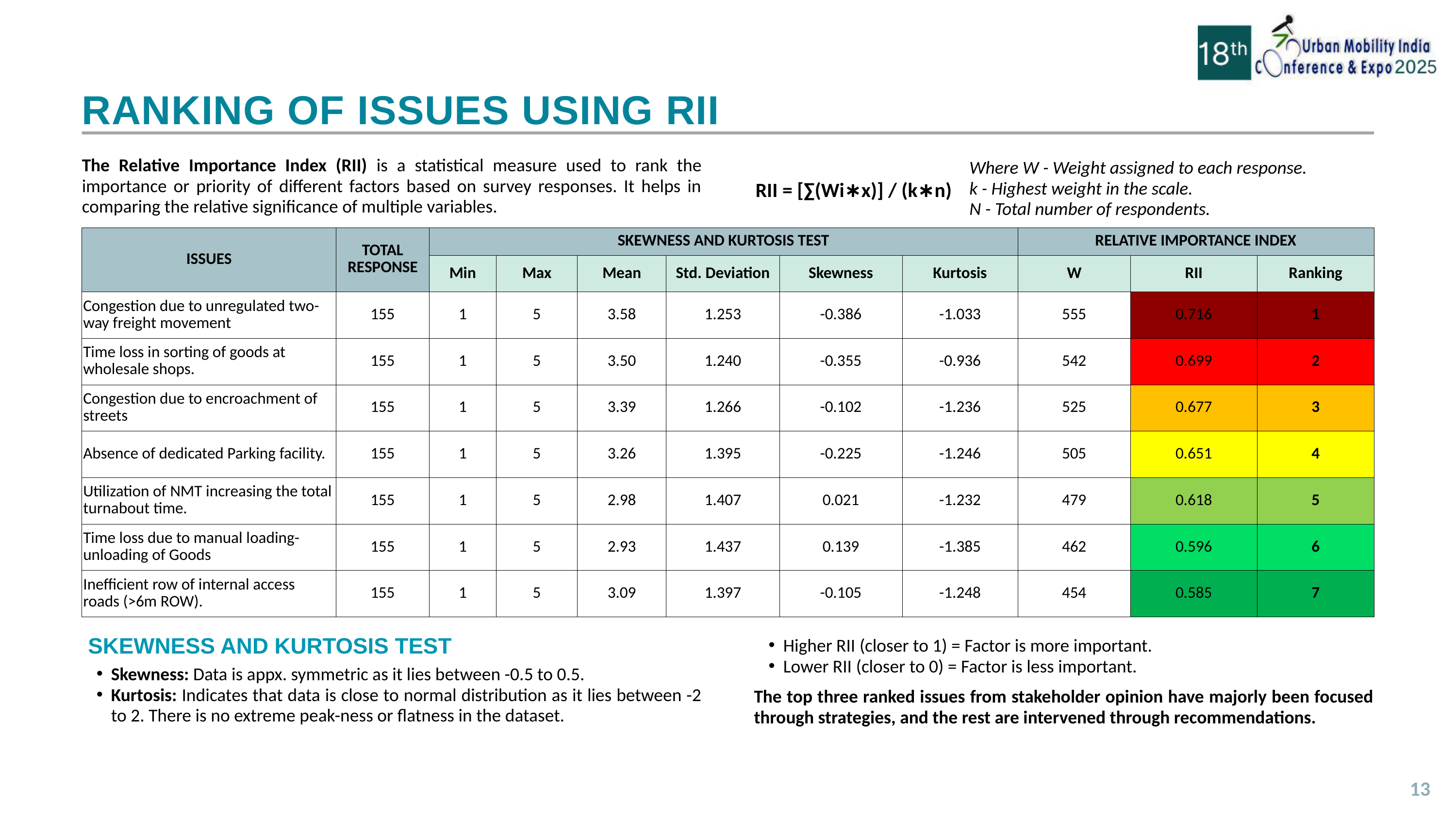

RANKING OF ISSUES USING RII

The Relative Importance Index (RII) is a statistical measure used to rank the importance or priority of different factors based on survey responses. It helps in comparing the relative significance of multiple variables.
Where W - Weight assigned to each response.
k - Highest weight in the scale.
N - Total number of respondents.
RII = [∑(Wi∗x)] / (k∗n)
| ISSUES | TOTAL RESPONSE | SKEWNESS AND KURTOSIS TEST | SKEWNESS AND KURTOSIS TEST | SKEWNESS AND KURTOSIS TEST | SKEWNESS AND KURTOSIS TEST | SKEWNESS AND KURTOSIS TEST | SKEWNESS AND KURTOSIS TEST | RELATIVE IMPORTANCE INDEX | RELATIVE IMPORTANCE INDEX | RELATIVE IMPORTANCE INDEX |
| --- | --- | --- | --- | --- | --- | --- | --- | --- | --- | --- |
| ISSUES | TOTAL RESPONSE | Min | Max | Mean | Std. Deviation | Skewness | Kurtosis | W | RII | Ranking |
| Congestion due to unregulated two-way freight movement | 155 | 1 | 5 | 3.58 | 1.253 | -0.386 | -1.033 | 555 | 0.716 | 1 |
| Time loss in sorting of goods at wholesale shops. | 155 | 1 | 5 | 3.50 | 1.240 | -0.355 | -0.936 | 542 | 0.699 | 2 |
| Congestion due to encroachment of streets | 155 | 1 | 5 | 3.39 | 1.266 | -0.102 | -1.236 | 525 | 0.677 | 3 |
| Absence of dedicated Parking facility. | 155 | 1 | 5 | 3.26 | 1.395 | -0.225 | -1.246 | 505 | 0.651 | 4 |
| Utilization of NMT increasing the total turnabout time. | 155 | 1 | 5 | 2.98 | 1.407 | 0.021 | -1.232 | 479 | 0.618 | 5 |
| Time loss due to manual loading-unloading of Goods | 155 | 1 | 5 | 2.93 | 1.437 | 0.139 | -1.385 | 462 | 0.596 | 6 |
| Inefficient row of internal access roads (>6m ROW). | 155 | 1 | 5 | 3.09 | 1.397 | -0.105 | -1.248 | 454 | 0.585 | 7 |
SKEWNESS AND KURTOSIS TEST
Higher RII (closer to 1) = Factor is more important.
Lower RII (closer to 0) = Factor is less important.

The top three ranked issues from stakeholder opinion have majorly been focused through strategies, and the rest are intervened through recommendations.
Skewness: Data is appx. symmetric as it lies between -0.5 to 0.5.
Kurtosis: Indicates that data is close to normal distribution as it lies between -2 to 2. There is no extreme peak-ness or flatness in the dataset.
13